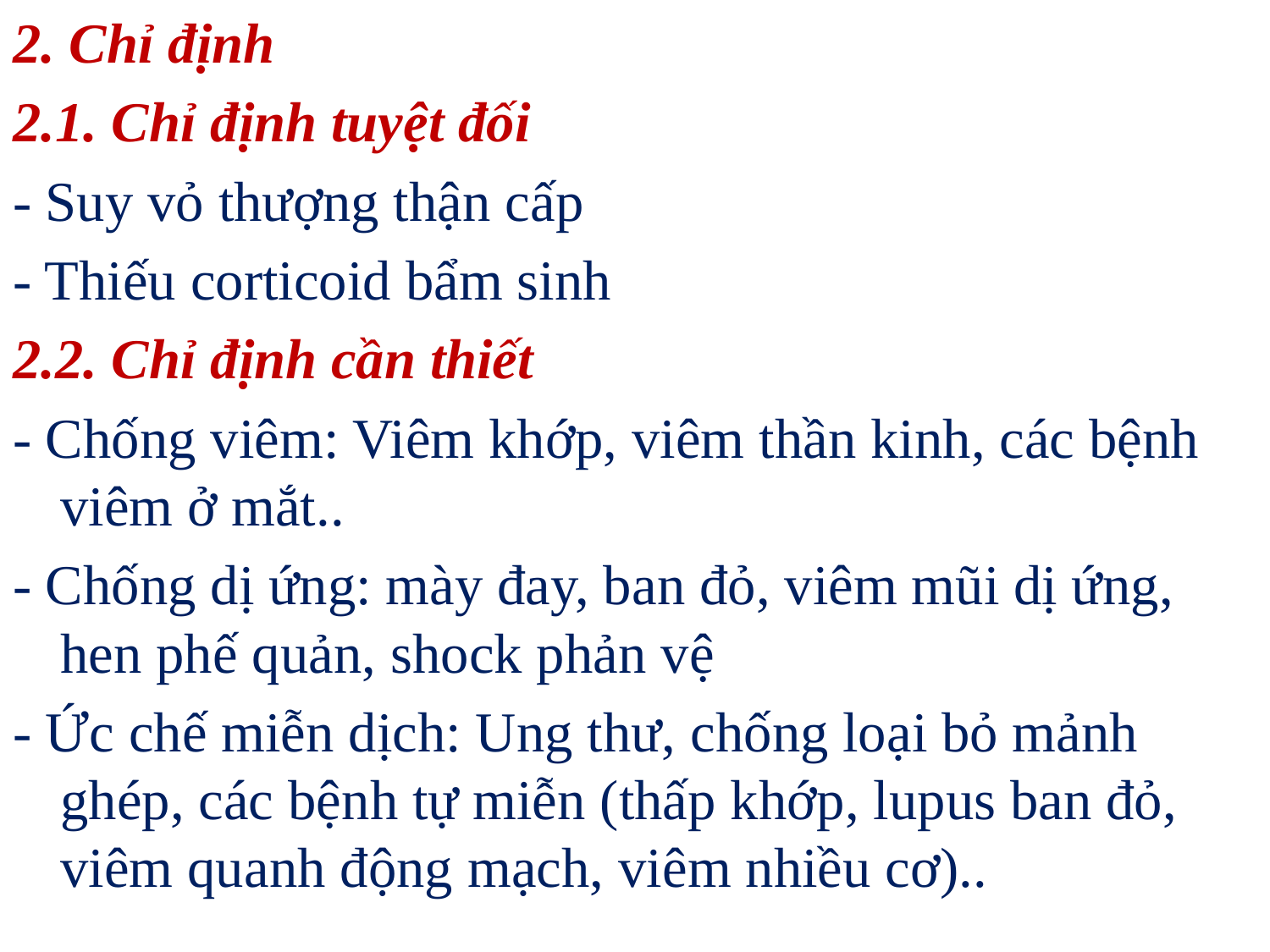

2. Chỉ định
2.1. Chỉ định tuyệt đối
- Suy vỏ thượng thận cấp
- Thiếu corticoid bẩm sinh
2.2. Chỉ định cần thiết
- Chống viêm: Viêm khớp, viêm thần kinh, các bệnh viêm ở mắt..
- Chống dị ứng: mày đay, ban đỏ, viêm mũi dị ứng, hen phế quản, shock phản vệ
- Ức chế miễn dịch: Ung thư, chống loại bỏ mảnh ghép, các bệnh tự miễn (thấp khớp, lupus ban đỏ, viêm quanh động mạch, viêm nhiều cơ)..